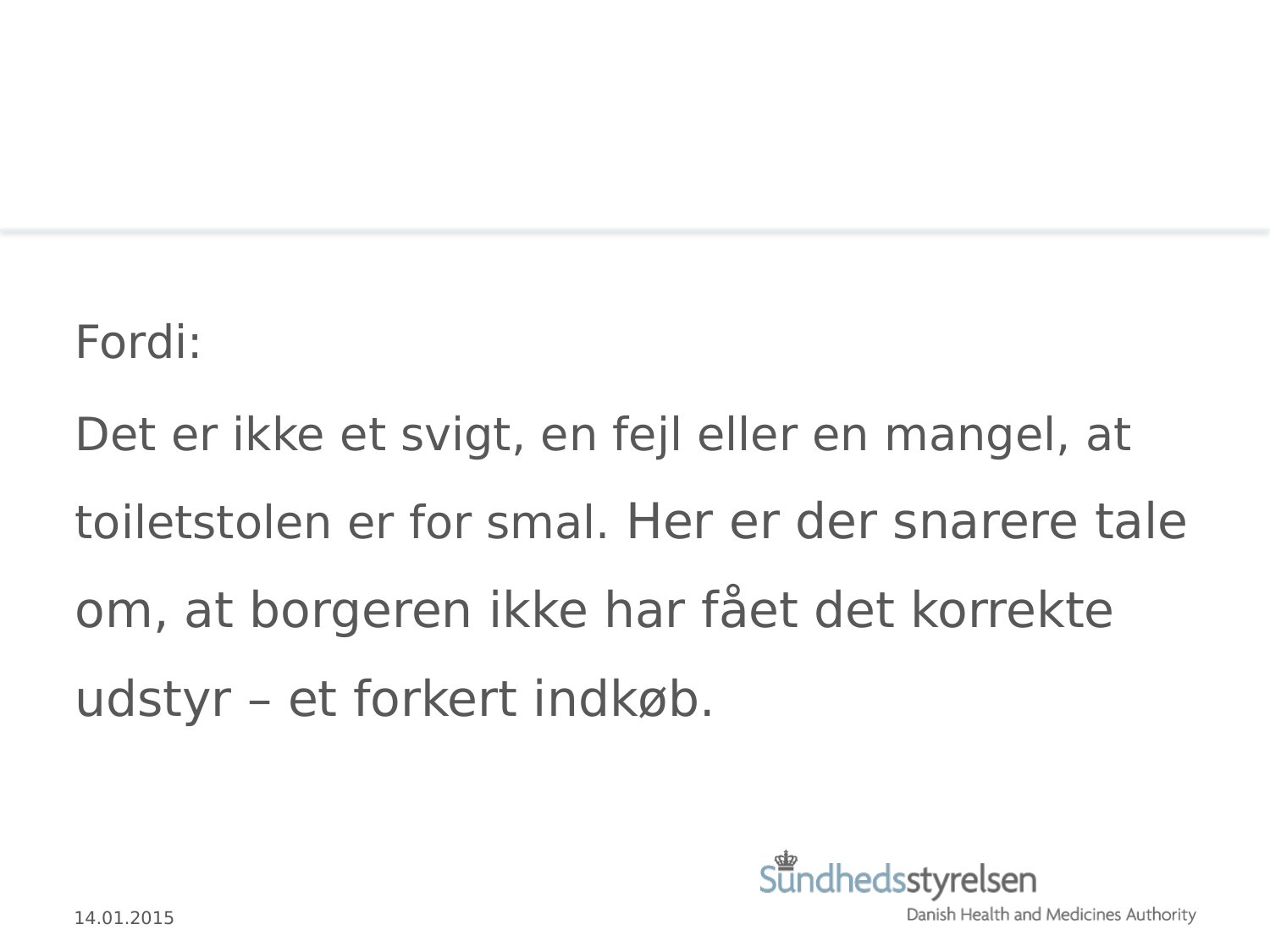

Fordi:
Det er ikke et svigt, en fejl eller en mangel, at toiletstolen er for smal. Her er der snarere tale om, at borgeren ikke har fået det korrekte udstyr – et forkert indkøb.
14.01.2015